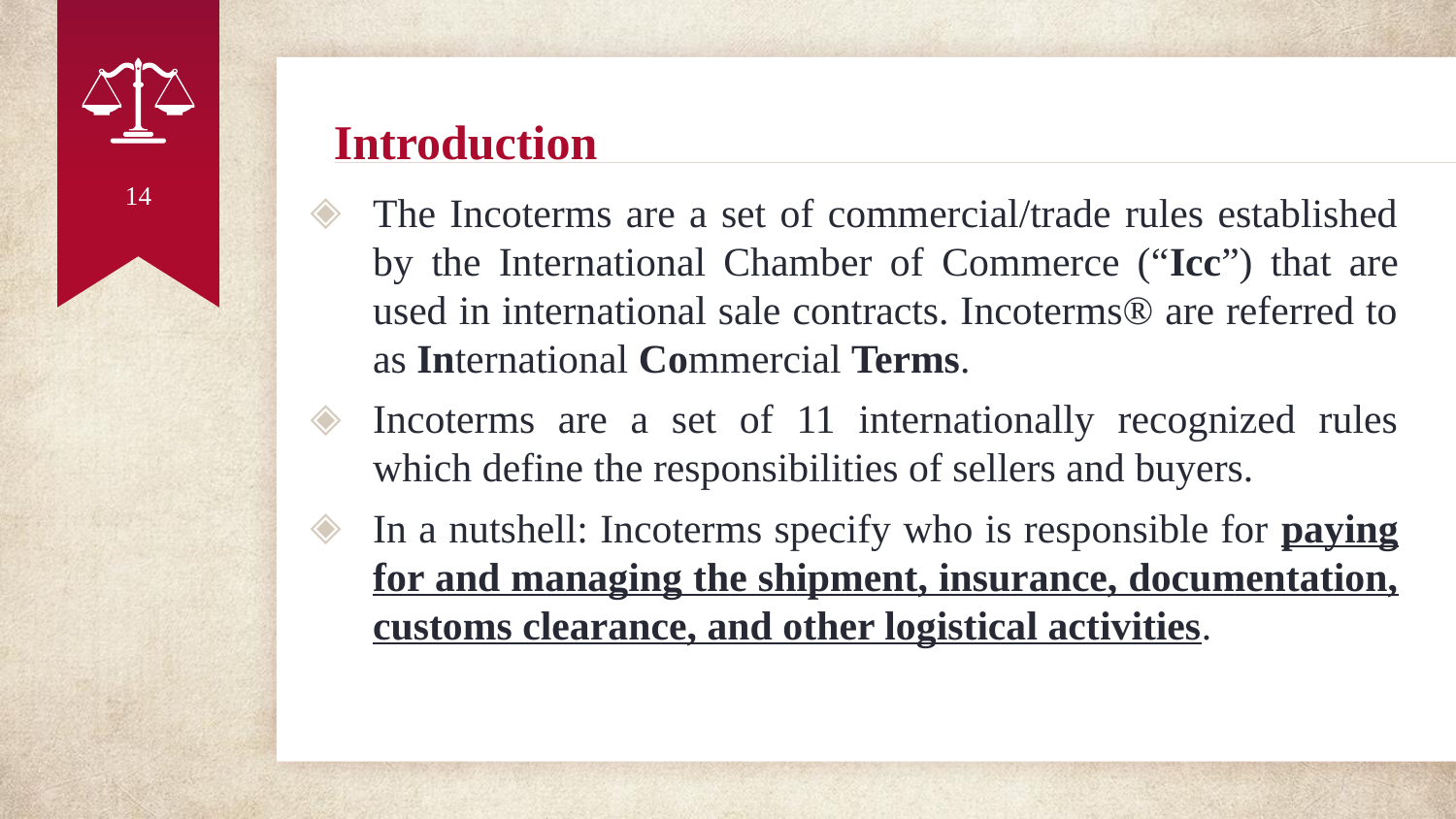

# Introduction
14
The Incoterms are a set of commercial/trade rules established by the International Chamber of Commerce (“Icc”) that are used in international sale contracts. Incoterms® are referred to as International Commercial Terms.
Incoterms are a set of 11 internationally recognized rules which define the responsibilities of sellers and buyers.
In a nutshell: Incoterms specify who is responsible for paying for and managing the shipment, insurance, documentation, customs clearance, and other logistical activities.